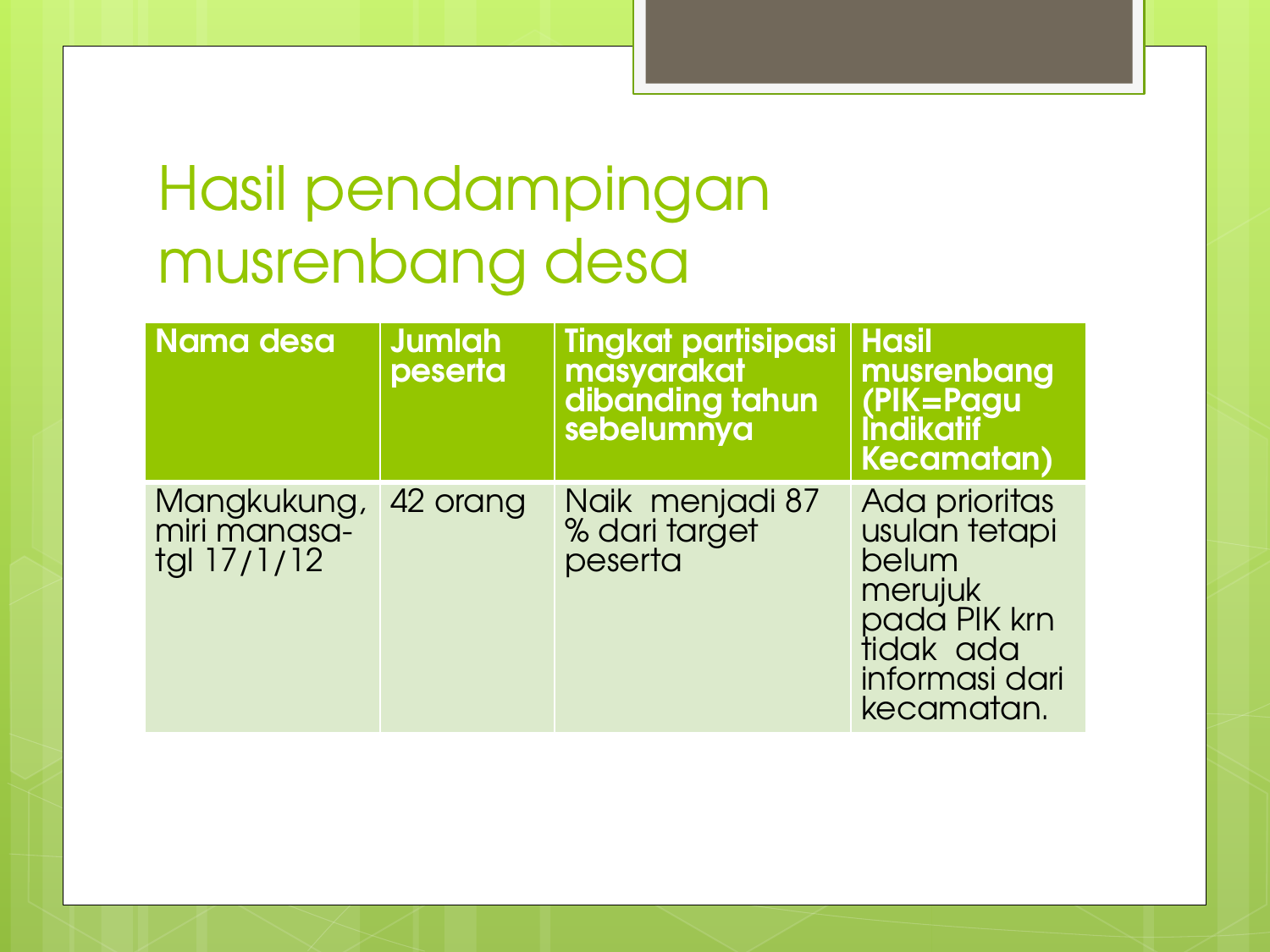

# Hasil pendampingan musrenbang desa
| Nama desa | Jumlah peserta | Tingkat partisipasi masyarakat dibanding tahun sebelumnya | Hasil musrenbang (PIK=Pagu Indikatif Kecamatan) |
| --- | --- | --- | --- |
| Mangkukung, miri manasa-tgl 17/1/12 | 42 orang | Naik menjadi 87 % dari target peserta | Ada prioritas usulan tetapi belum merujuk pada PIK krn tidak ada informasi dari kecamatan. |